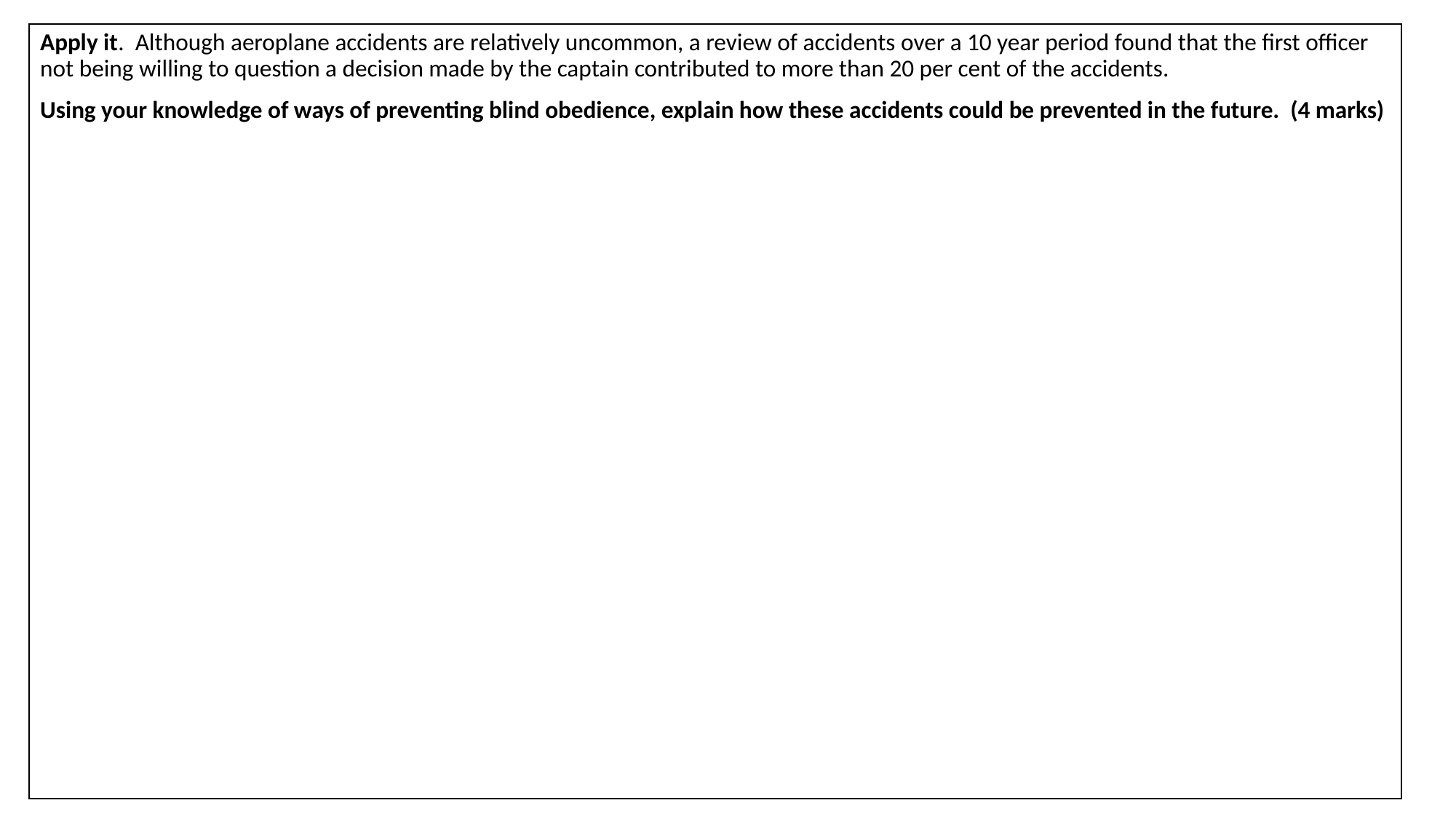

Apply it.  Although aeroplane accidents are relatively uncommon, a review of accidents over a 10 year period found that the first officer not being willing to question a decision made by the captain contributed to more than 20 per cent of the accidents.
Using your knowledge of ways of preventing blind obedience, explain how these accidents could be prevented in the future.  (4 marks)